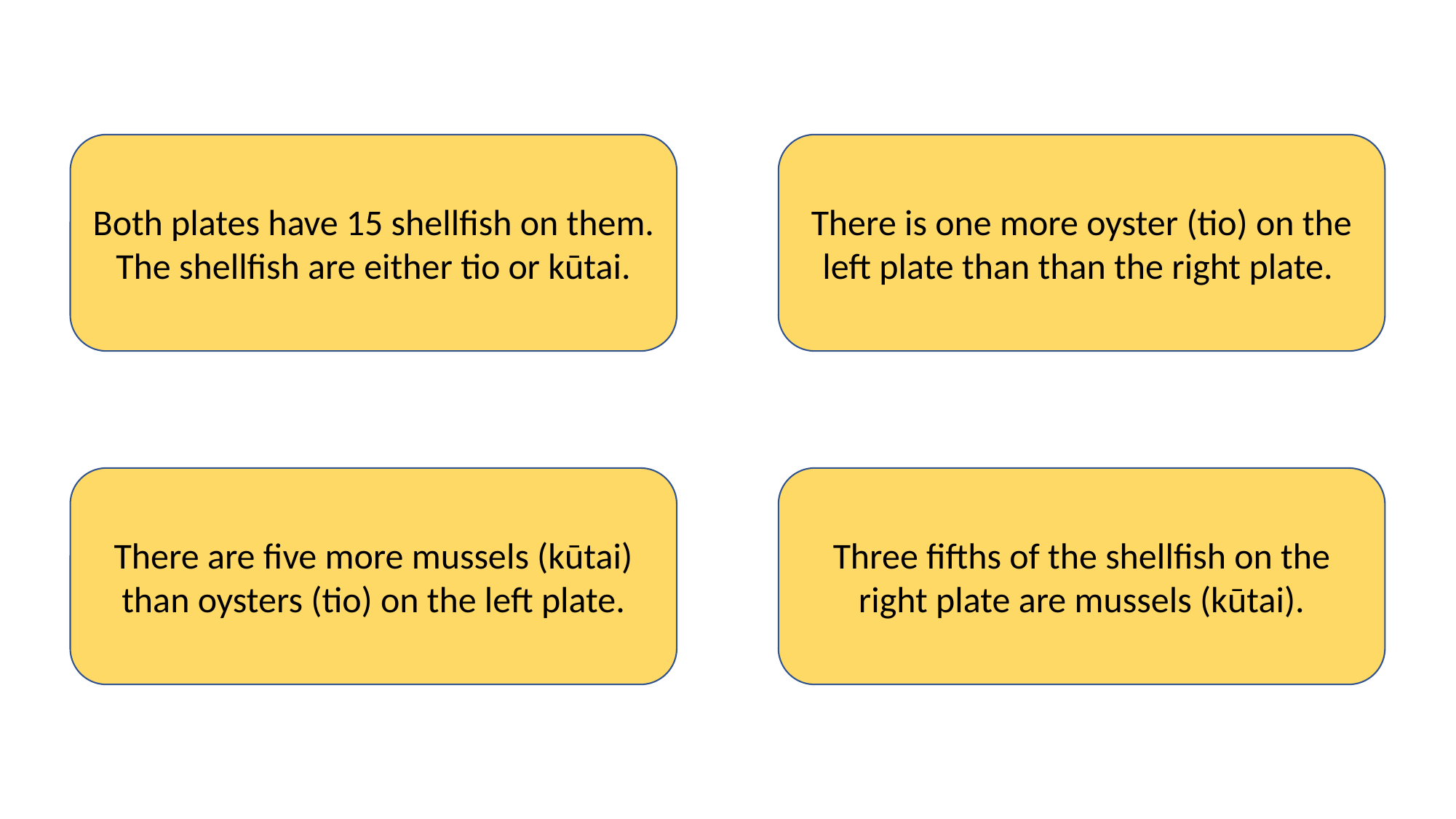

There is one more oyster (tio) on the left plate than than the right plate.
Both plates have 15 shellfish on them.
The shellfish are either tio or kūtai.
There are five more mussels (kūtai) than oysters (tio) on the left plate.
Three fifths of the shellfish on the right plate are mussels (kūtai).